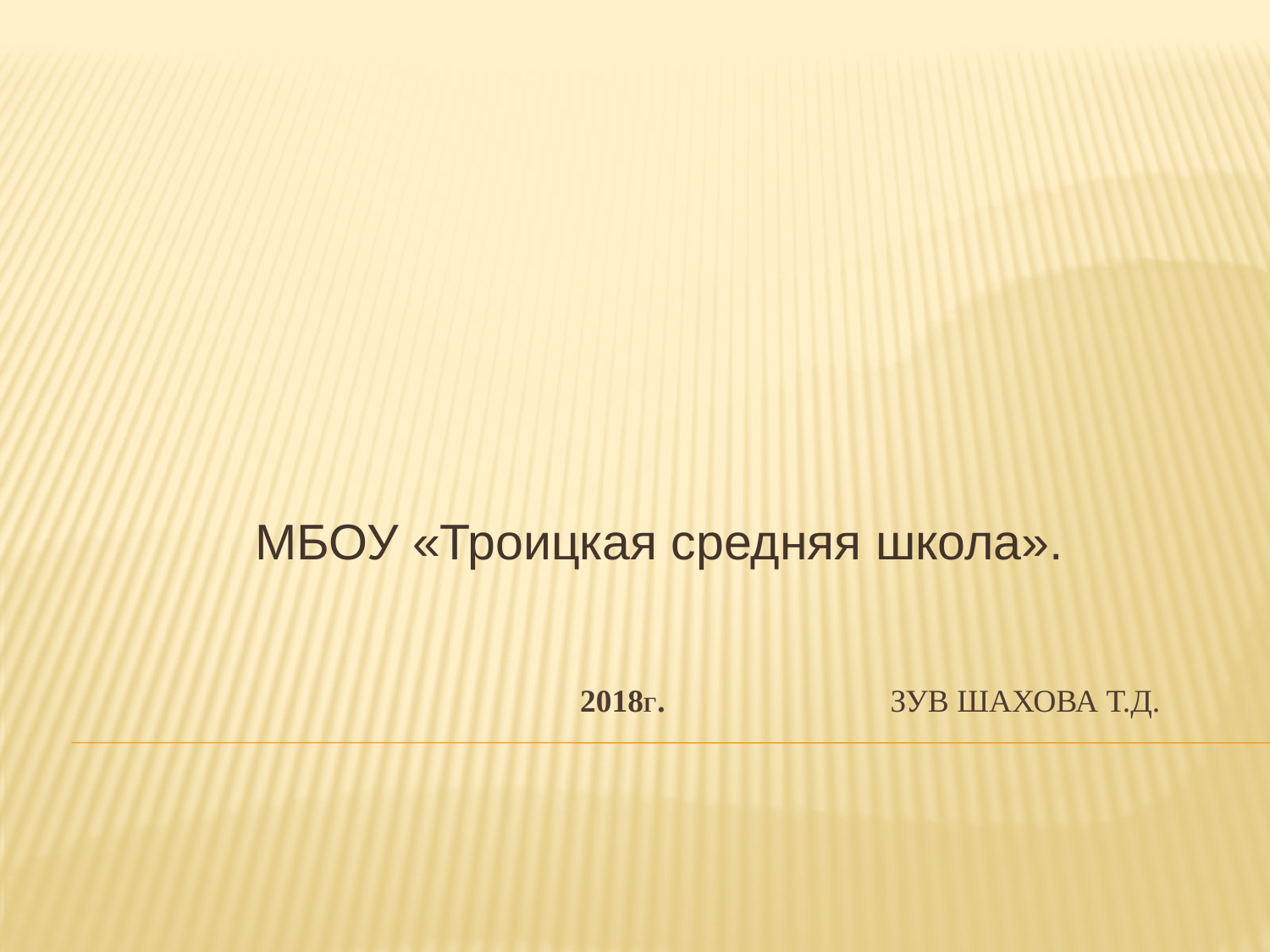

МБОУ «Троицкая средняя школа».
# 2018г.                            ЗУВ Шахова Т.Д.